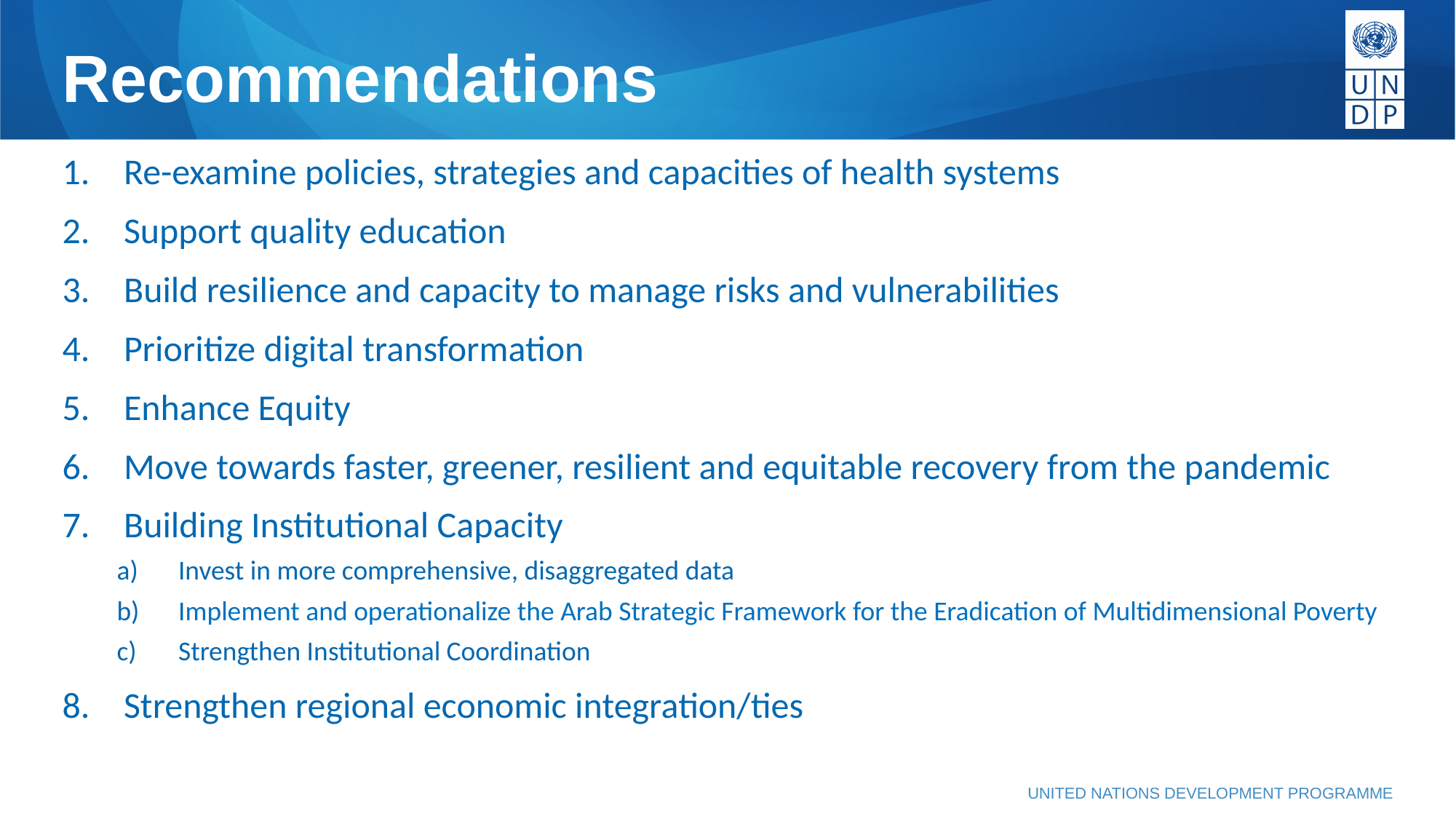

# Recommendations
Re-examine policies, strategies and capacities of health systems
Support quality education
Build resilience and capacity to manage risks and vulnerabilities
Prioritize digital transformation
Enhance Equity
Move towards faster, greener, resilient and equitable recovery from the pandemic
Building Institutional Capacity
Invest in more comprehensive, disaggregated data
Implement and operationalize the Arab Strategic Framework for the Eradication of Multidimensional Poverty
Strengthen Institutional Coordination
Strengthen regional economic integration/ties